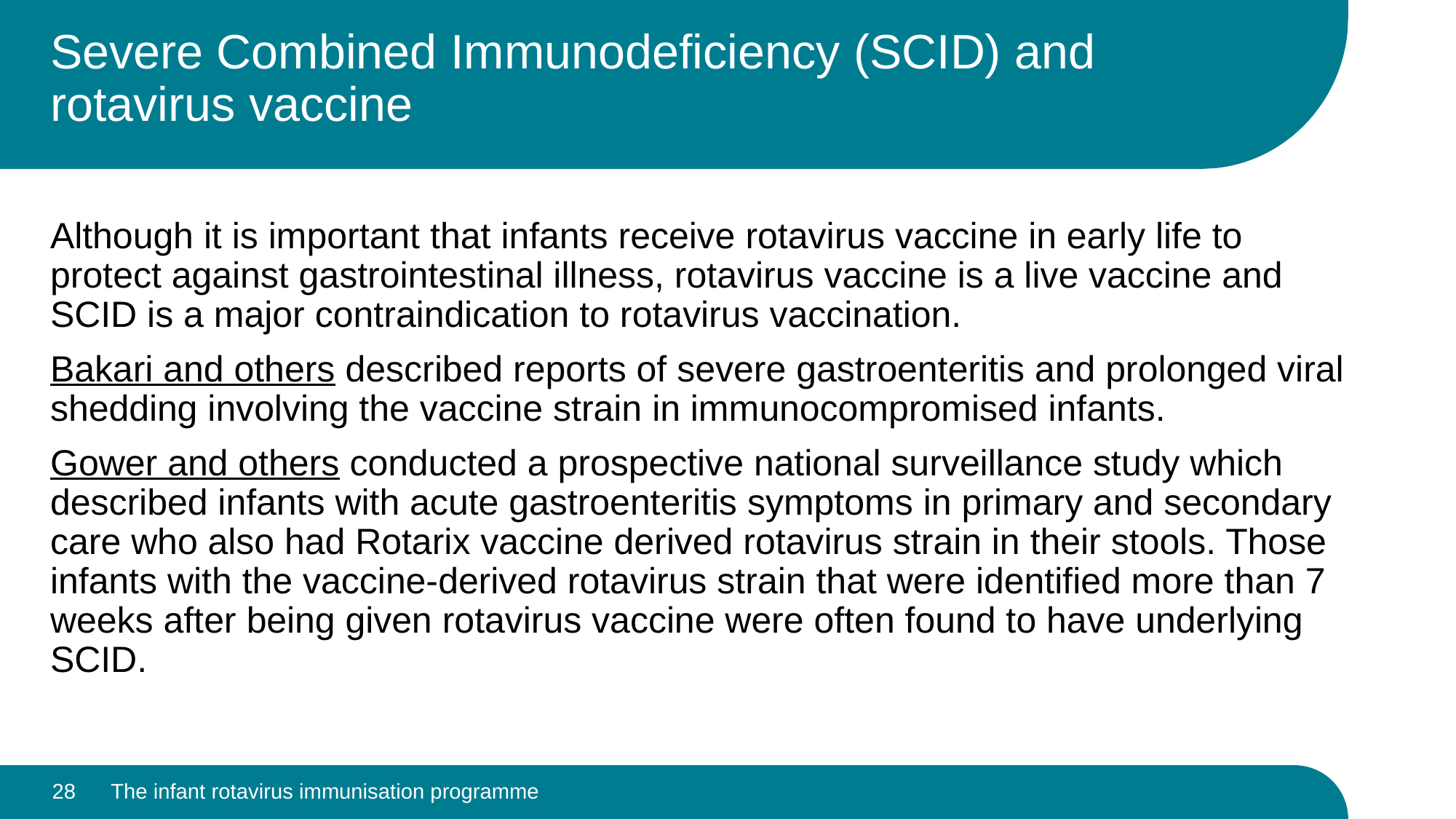

# Severe Combined Immunodeficiency (SCID) and rotavirus vaccine
Although it is important that infants receive rotavirus vaccine in early life to protect against gastrointestinal illness, rotavirus vaccine is a live vaccine and SCID is a major contraindication to rotavirus vaccination.
Bakari and others described reports of severe gastroenteritis and prolonged viral shedding involving the vaccine strain in immunocompromised infants.
Gower and others conducted a prospective national surveillance study which described infants with acute gastroenteritis symptoms in primary and secondary care who also had Rotarix vaccine derived rotavirus strain in their stools. Those infants with the vaccine-derived rotavirus strain that were identified more than 7 weeks after being given rotavirus vaccine were often found to have underlying SCID.
28
The infant rotavirus immunisation programme